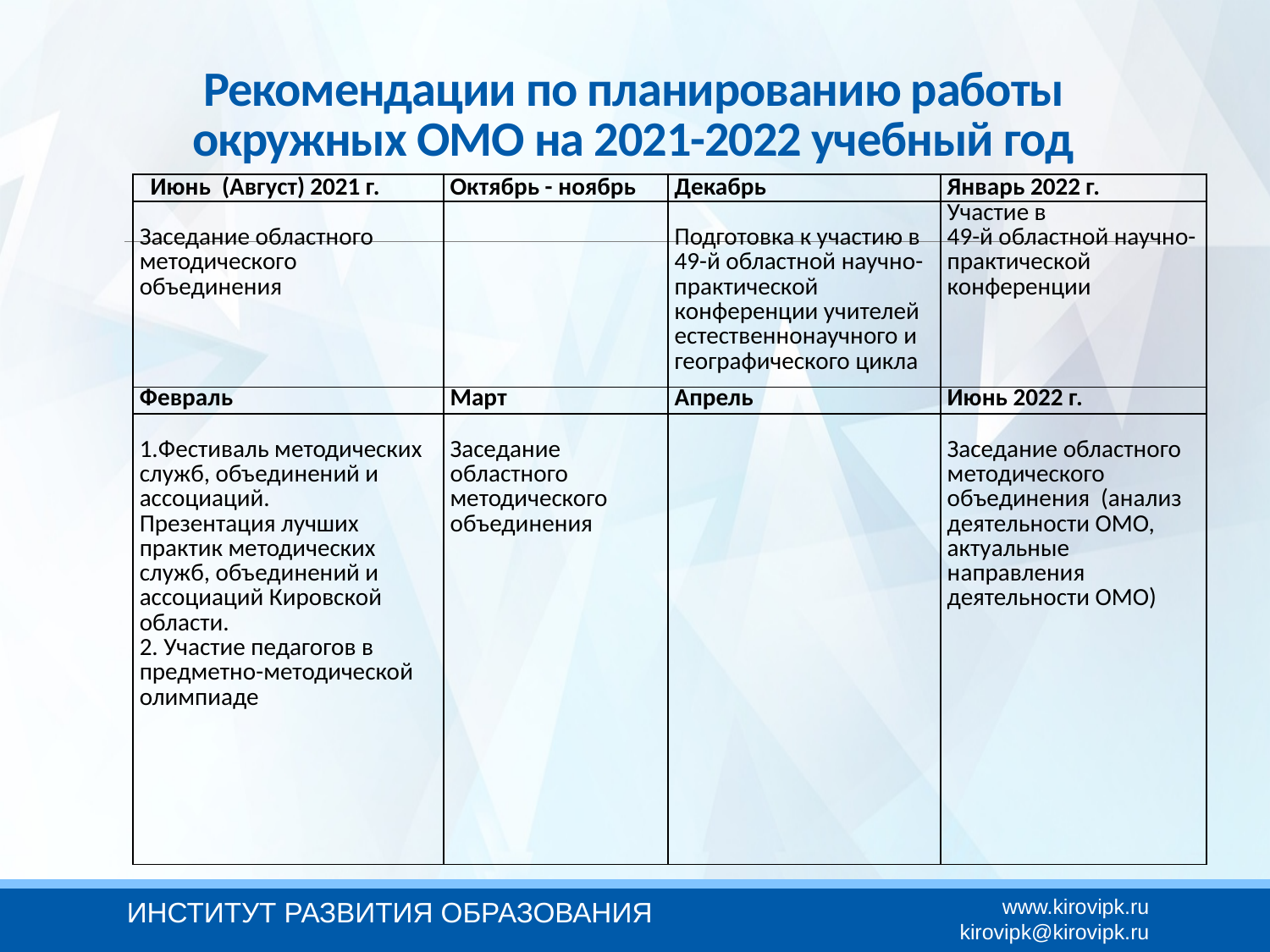

# Рекомендации по планированию работы окружных ОМО на 2021-2022 учебный год
| Июнь (Август) 2021 г. | Октябрь - ноябрь | Декабрь | Январь 2022 г. |
| --- | --- | --- | --- |
| Заседание областного методического объединения |  | Подготовка к участию в 49-й областной научно-практической конференции учителей естественнонаучного и географического цикла | Участие в 49-й областной научно-практической конференции |
| Февраль | Март | Апрель | Июнь 2022 г. |
| 1.Фестиваль методических служб, объединений и ассоциаций. Презентация лучших практик методических служб, объединений и ассоциаций Кировской области. 2. Участие педагогов в предметно-методической олимпиаде | Заседание областного методического объединения |  | Заседание областного методического объединения (анализ деятельности ОМО, актуальные направления деятельности ОМО) |